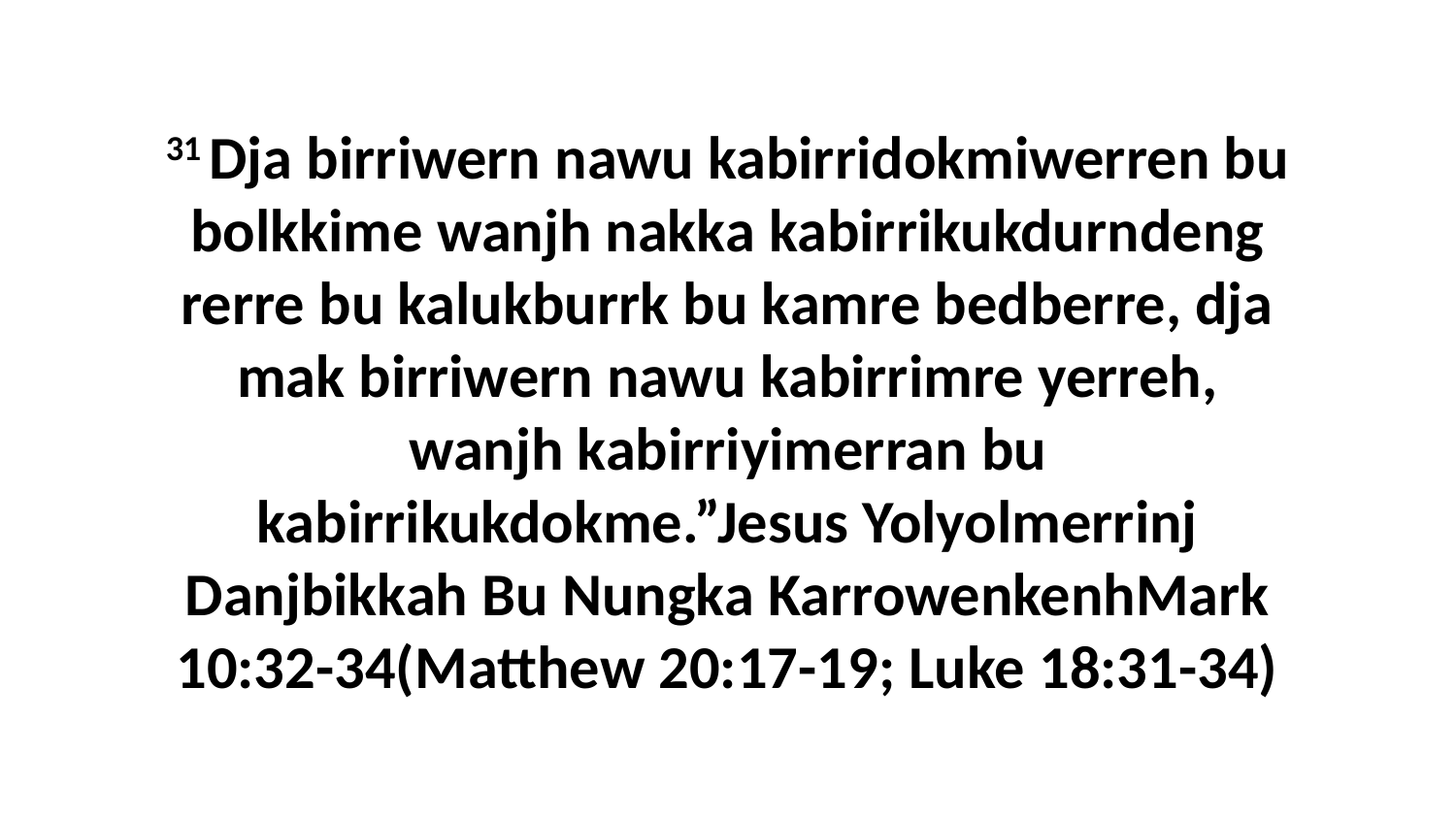

31 Dja birriwern nawu kabirridokmiwerren bu bolkkime wanjh nakka kabirrikukdurndeng rerre bu kalukburrk bu kamre bedberre, dja mak birriwern nawu kabirrimre yerreh, wanjh kabirriyimerran bu kabirrikukdokme.”Jesus Yolyolmerrinj Danjbikkah Bu Nungka KarrowenkenhMark 10:32-34(Matthew 20:17-19; Luke 18:31-34)